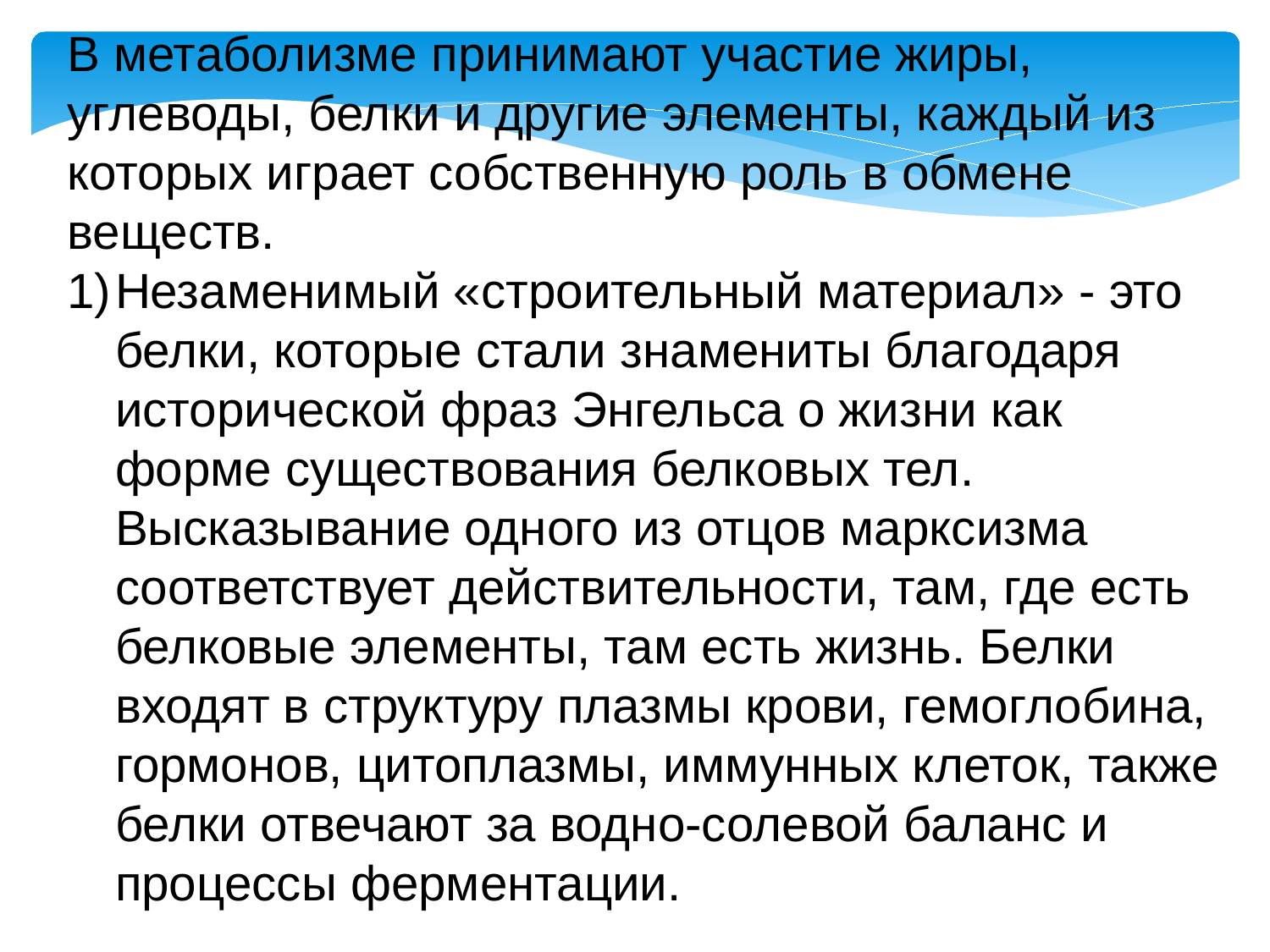

В метаболизме принимают участие жиры, углеводы, белки и другие элементы, каждый из которых играет собственную роль в обмене веществ.
Незаменимый «строительный материал» - это белки, которые стали знамениты благодаря исторической фраз Энгельса о жизни как форме существования белковых тел. Высказывание одного из отцов марксизма соответствует действительности, там, где есть белковые элементы, там есть жизнь. Белки входят в структуру плазмы крови, гемоглобина, гормонов, цитоплазмы, иммунных клеток, также белки отвечают за водно-солевой баланс и процессы ферментации.